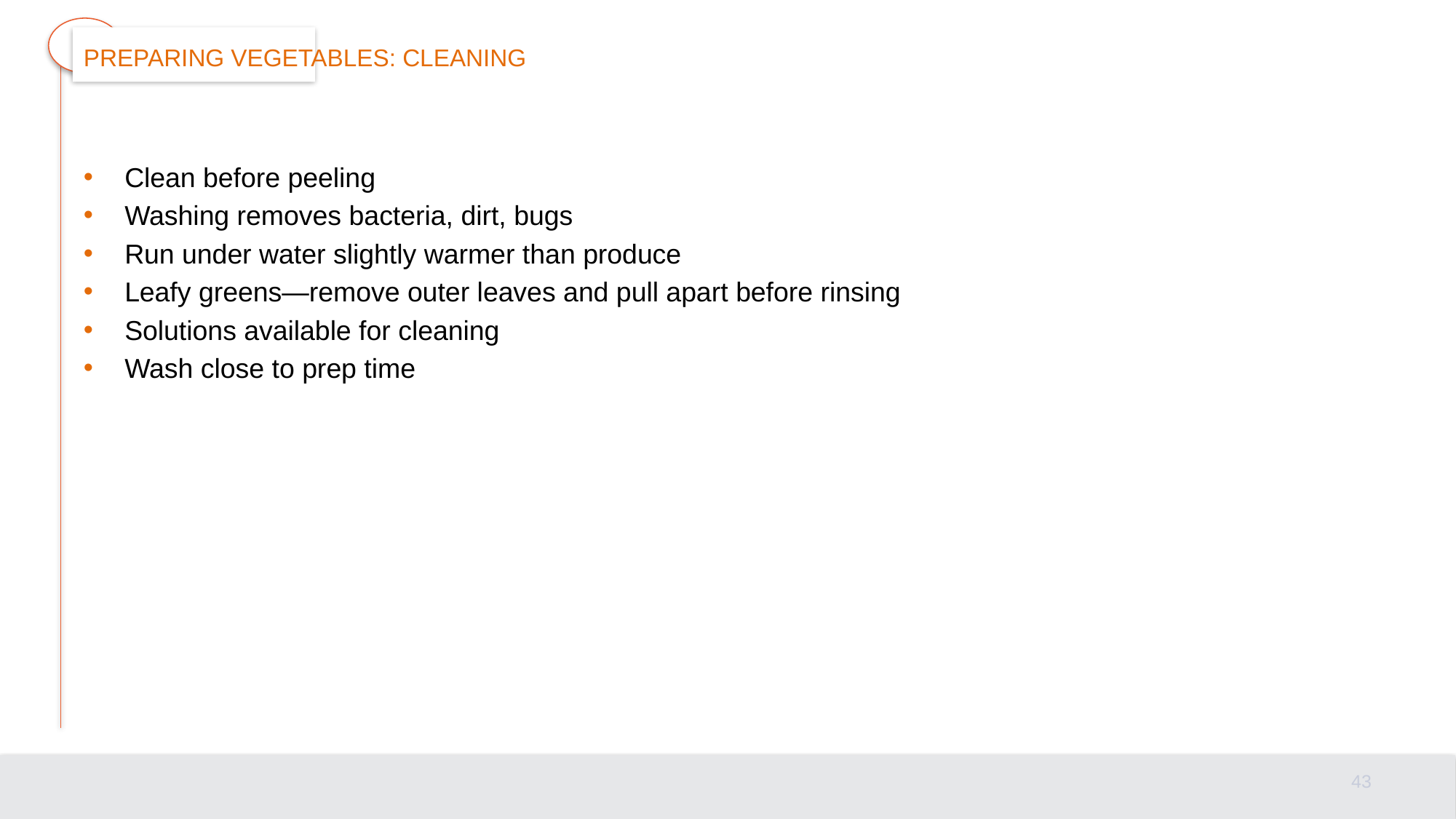

# Preparing vegetables: cleaning
Clean before peeling
Washing removes bacteria, dirt, bugs
Run under water slightly warmer than produce
Leafy greens—remove outer leaves and pull apart before rinsing
Solutions available for cleaning
Wash close to prep time

43